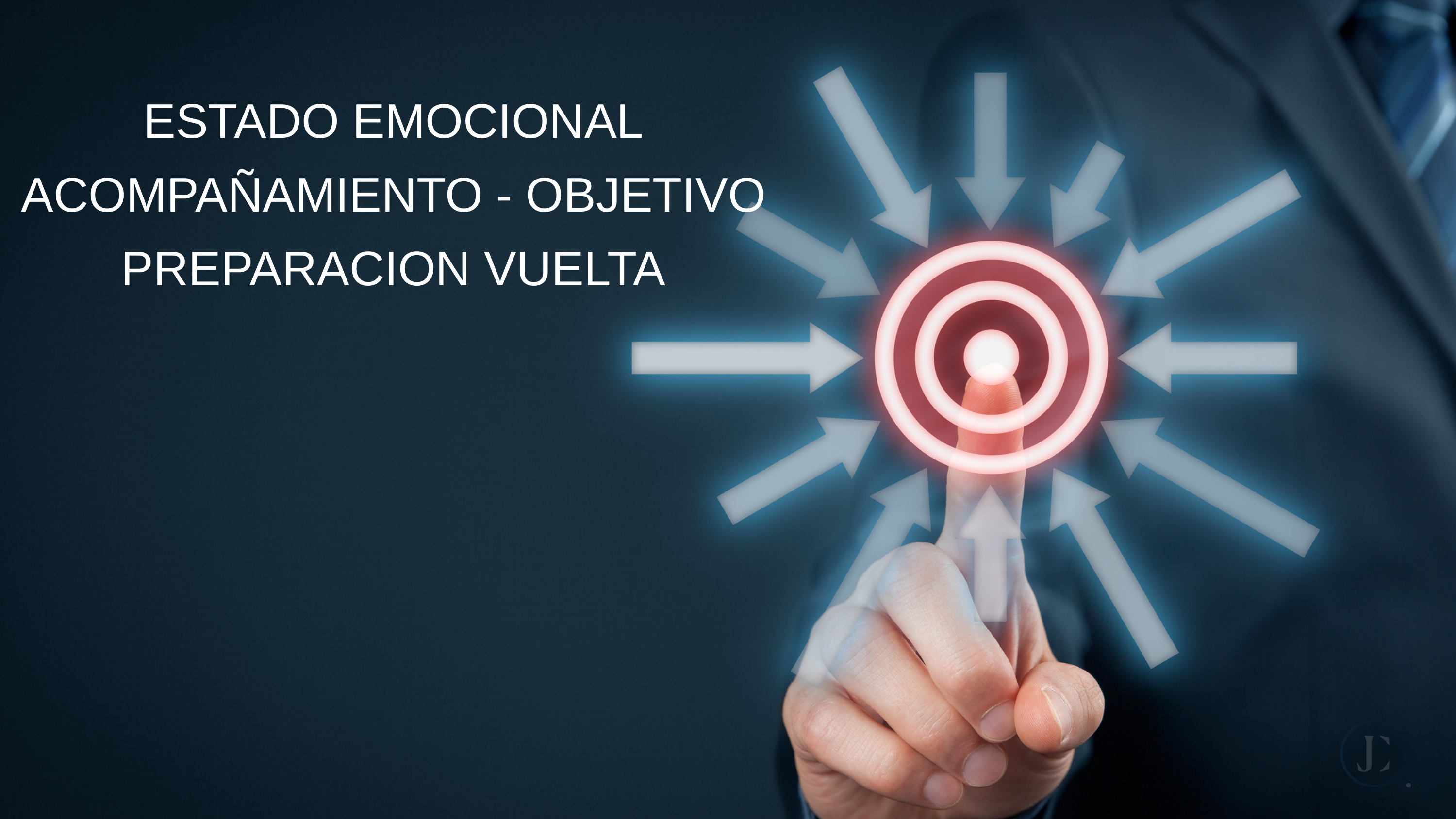

ESTADO EMOCIONAL
ACOMPAÑAMIENTO - OBJETIVO
PREPARACION VUELTA